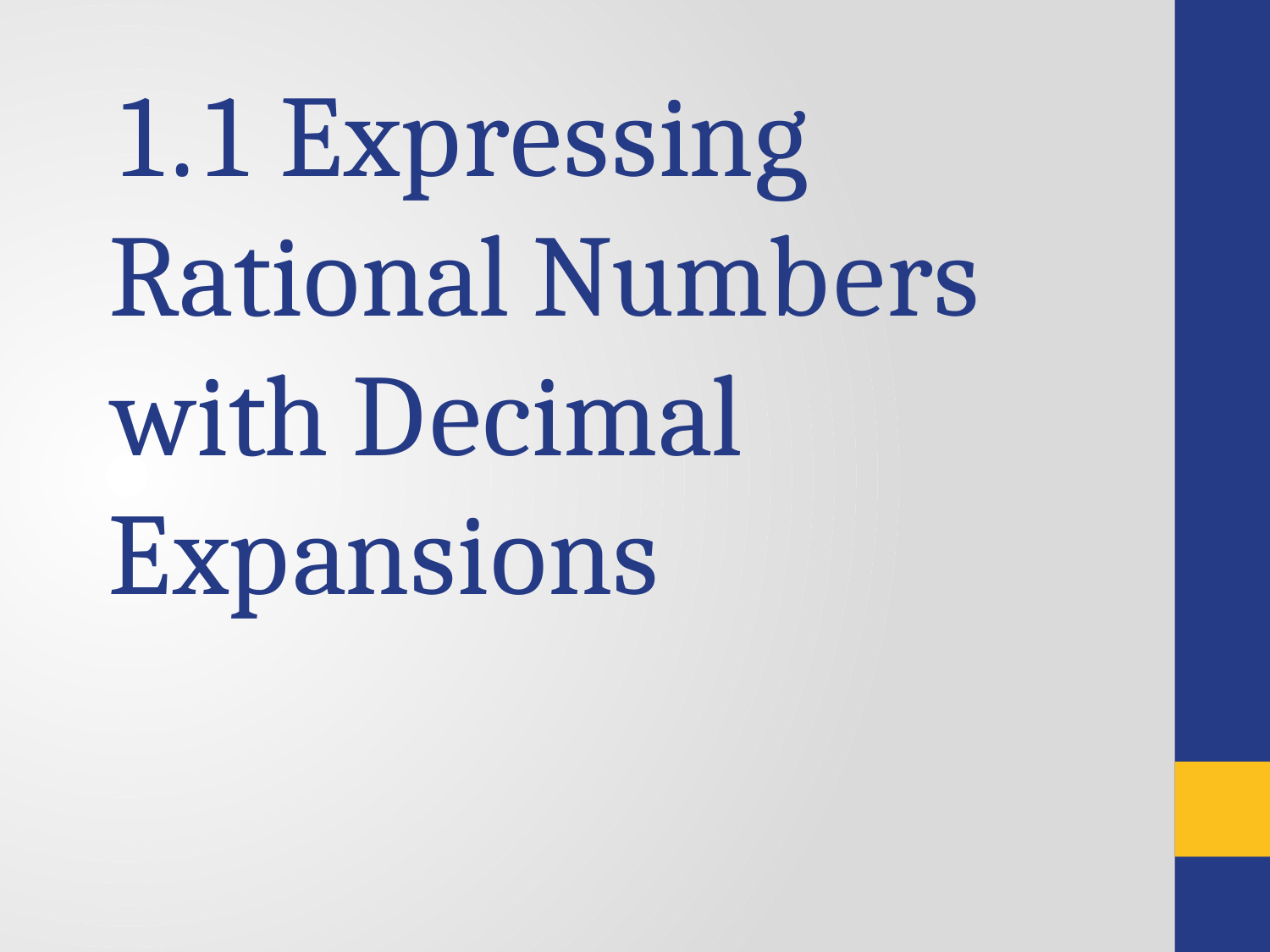

# 1.1 Expressing Rational Numbers with Decimal Expansions